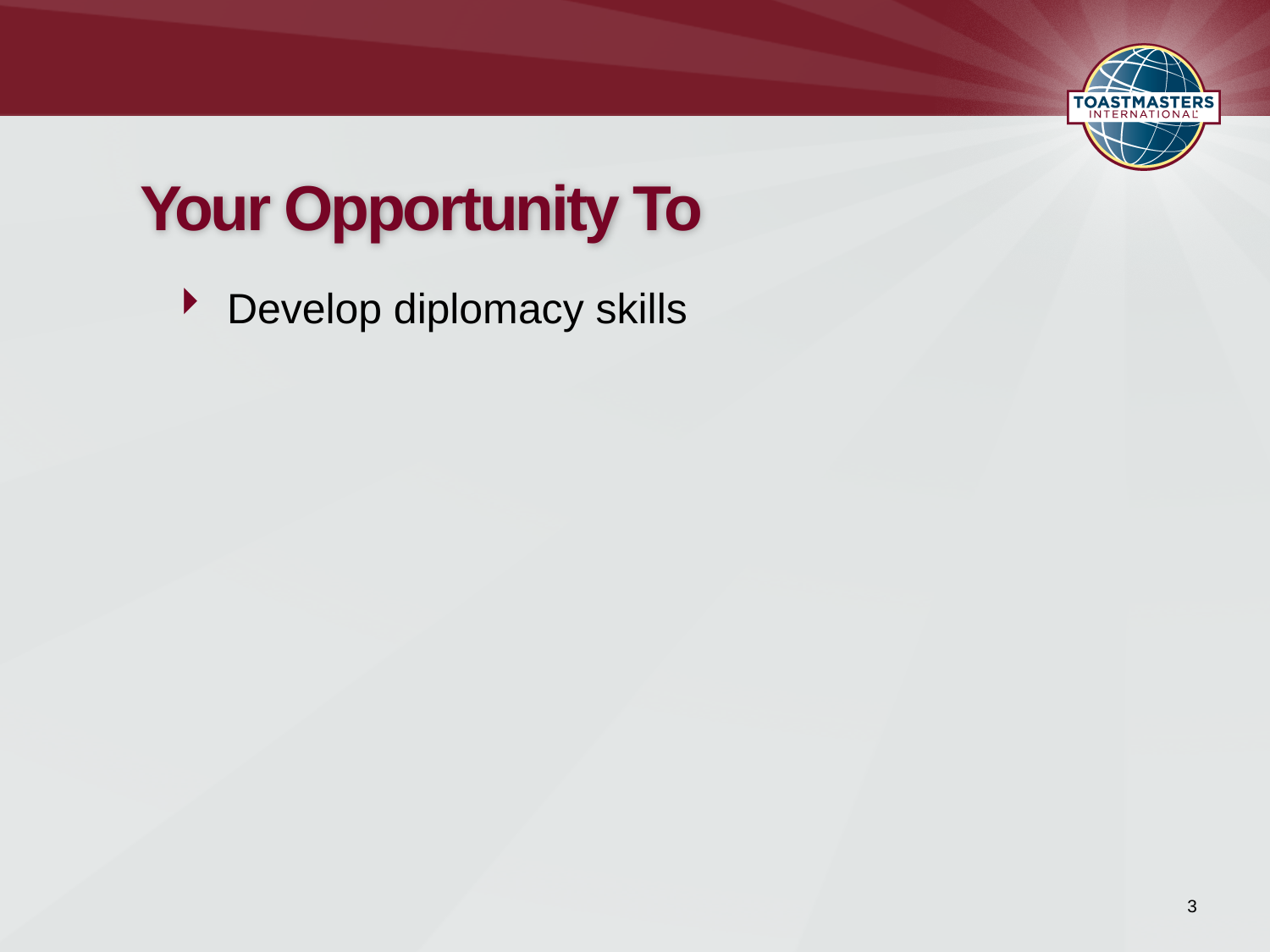

# Your Opportunity To
Develop diplomacy skills
3